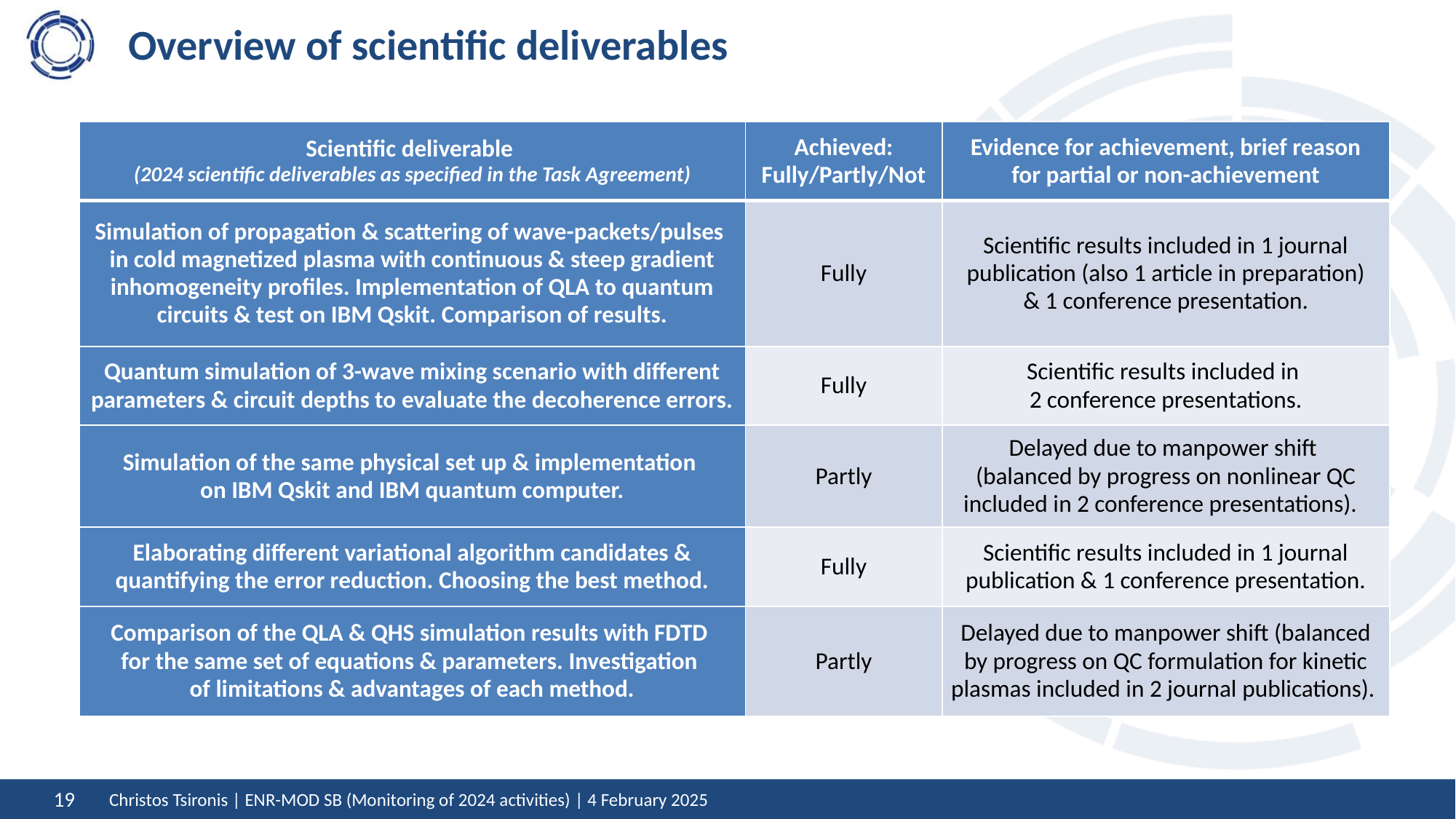

# Overview of scientific deliverables
| Scientific deliverable (2024 scientific deliverables as specified in the Task Agreement) | Achieved: Fully/Partly/Not | Evidence for achievement, brief reason for partial or non-achievement |
| --- | --- | --- |
| Simulation of propagation & scattering of wave-packets/pulses in cold magnetized plasma with continuous & steep gradient inhomogeneity profiles. Implementation of QLA to quantum circuits & test on IBM Qskit. Comparison of results. | Fully | Scientific results included in 1 journal publication (also 1 article in preparation) & 1 conference presentation. |
| Quantum simulation of 3-wave mixing scenario with different parameters & circuit depths to evaluate the decoherence errors. | Fully | Scientific results included in 2 conference presentations. |
| Simulation of the same physical set up & implementation on IBM Qskit and IBM quantum computer. | Partly | Delayed due to manpower shift (balanced by progress on nonlinear QC included in 2 conference presentations). |
| Elaborating different variational algorithm candidates & quantifying the error reduction. Choosing the best method. | Fully | Scientific results included in 1 journal publication & 1 conference presentation. |
| Comparison of the QLA & QHS simulation results with FDTD for the same set of equations & parameters. Investigation of limitations & advantages of each method. | Partly | Delayed due to manpower shift (balanced by progress on QC formulation for kinetic plasmas included in 2 journal publications). |
Christos Tsironis | ENR-MOD SB (Monitoring of 2024 activities) | 4 February 2025
19